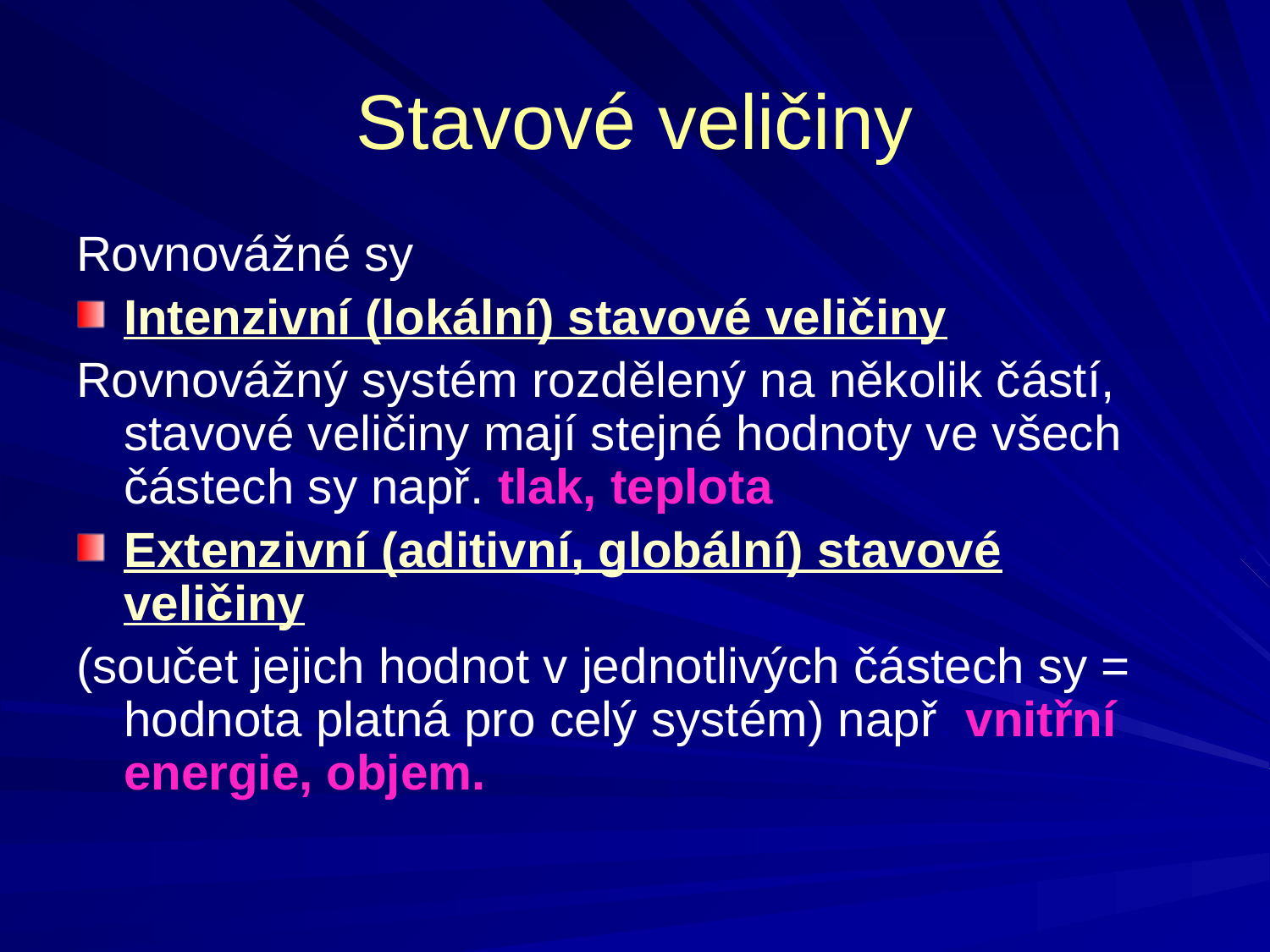

Stavové veličiny
Rovnovážné sy
Intenzivní (lokální) stavové veličiny
Rovnovážný systém rozdělený na několik částí, stavové veličiny mají stejné hodnoty ve všech částech sy např. tlak, teplota
Extenzivní (aditivní, globální) stavové veličiny
(součet jejich hodnot v jednotlivých částech sy = hodnota platná pro celý systém) např. vnitřní energie, objem.